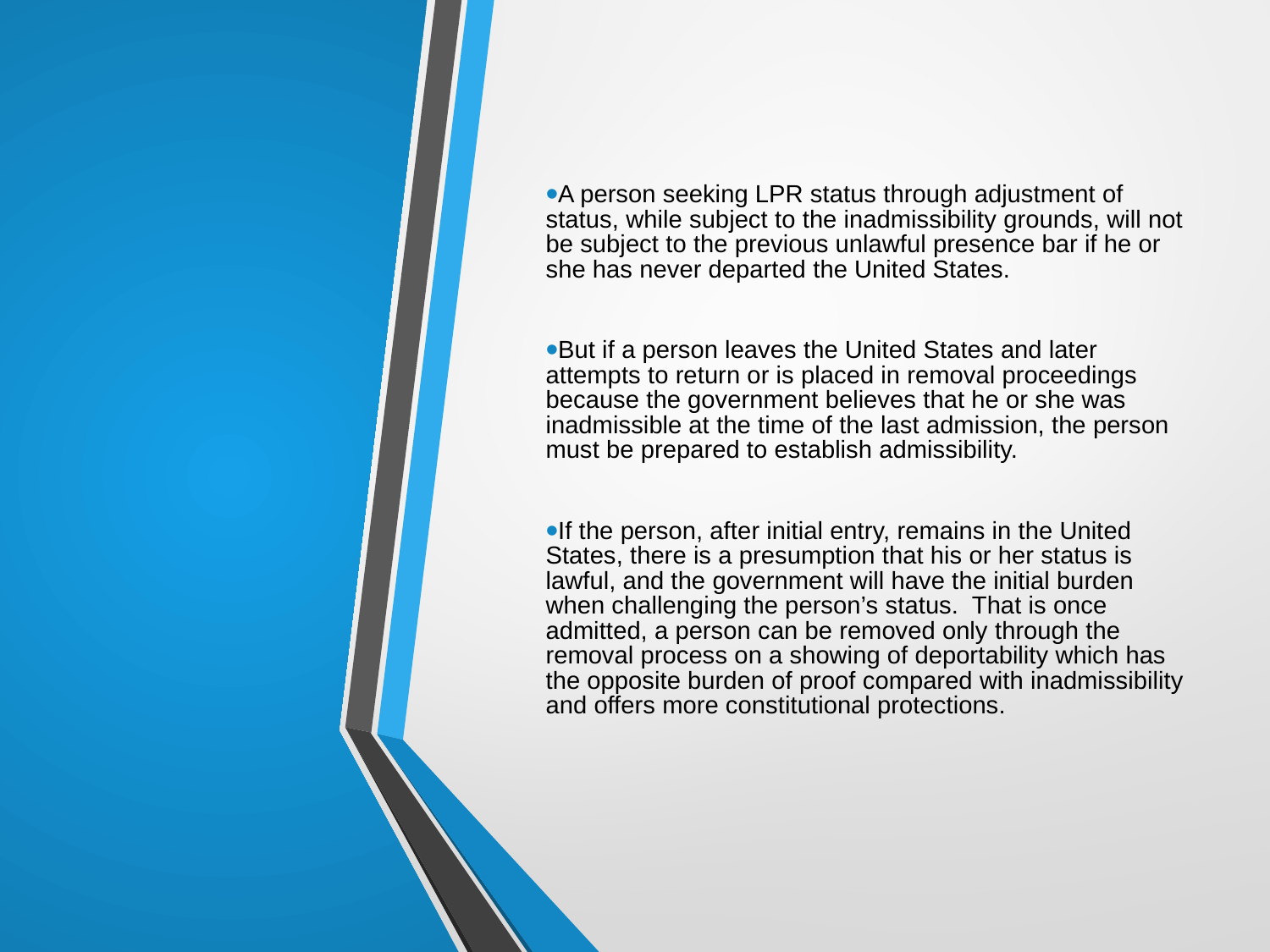

A person seeking LPR status through adjustment of status, while subject to the inadmissibility grounds, will not be subject to the previous unlawful presence bar if he or she has never departed the United States.

But if a person leaves the United States and later attempts to return or is placed in removal proceedings because the government believes that he or she was inadmissible at the time of the last admission, the person must be prepared to establish admissibility.

If the person, after initial entry, remains in the United States, there is a presumption that his or her status is lawful, and the government will have the initial burden when challenging the person’s status.  That is once admitted, a person can be removed only through the removal process on a showing of deportability which has the opposite burden of proof compared with inadmissibility and offers more constitutional protections.